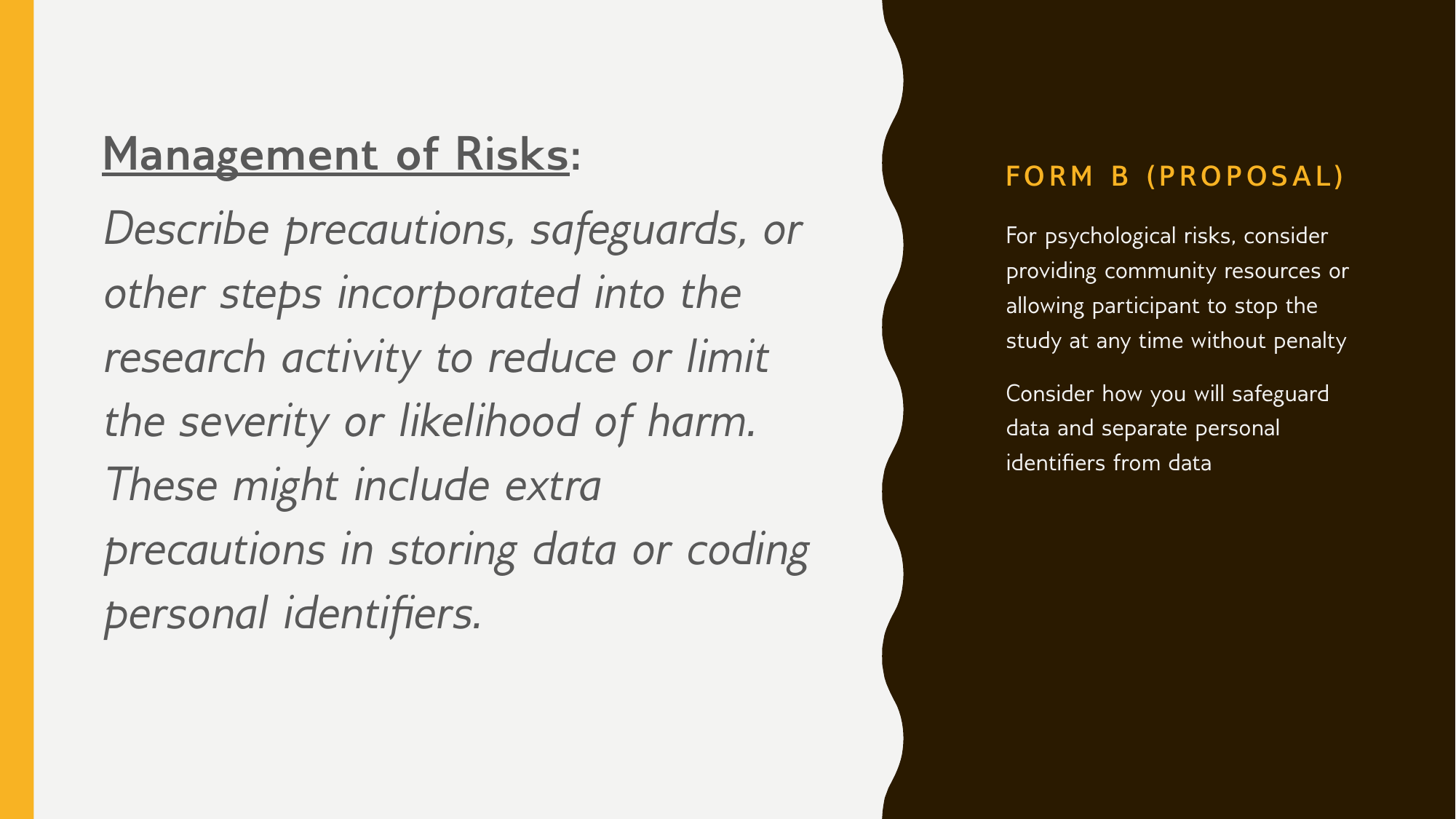

# Form B (Proposal)
Management of Risks:
Describe precautions, safeguards, or other steps incorporated into the research activity to reduce or limit the severity or likelihood of harm.  These might include extra precautions in storing data or coding personal identifiers.

For psychological risks, consider providing community resources or allowing participant to stop the study at any time without penalty
Consider how you will safeguard data and separate personal identifiers from data